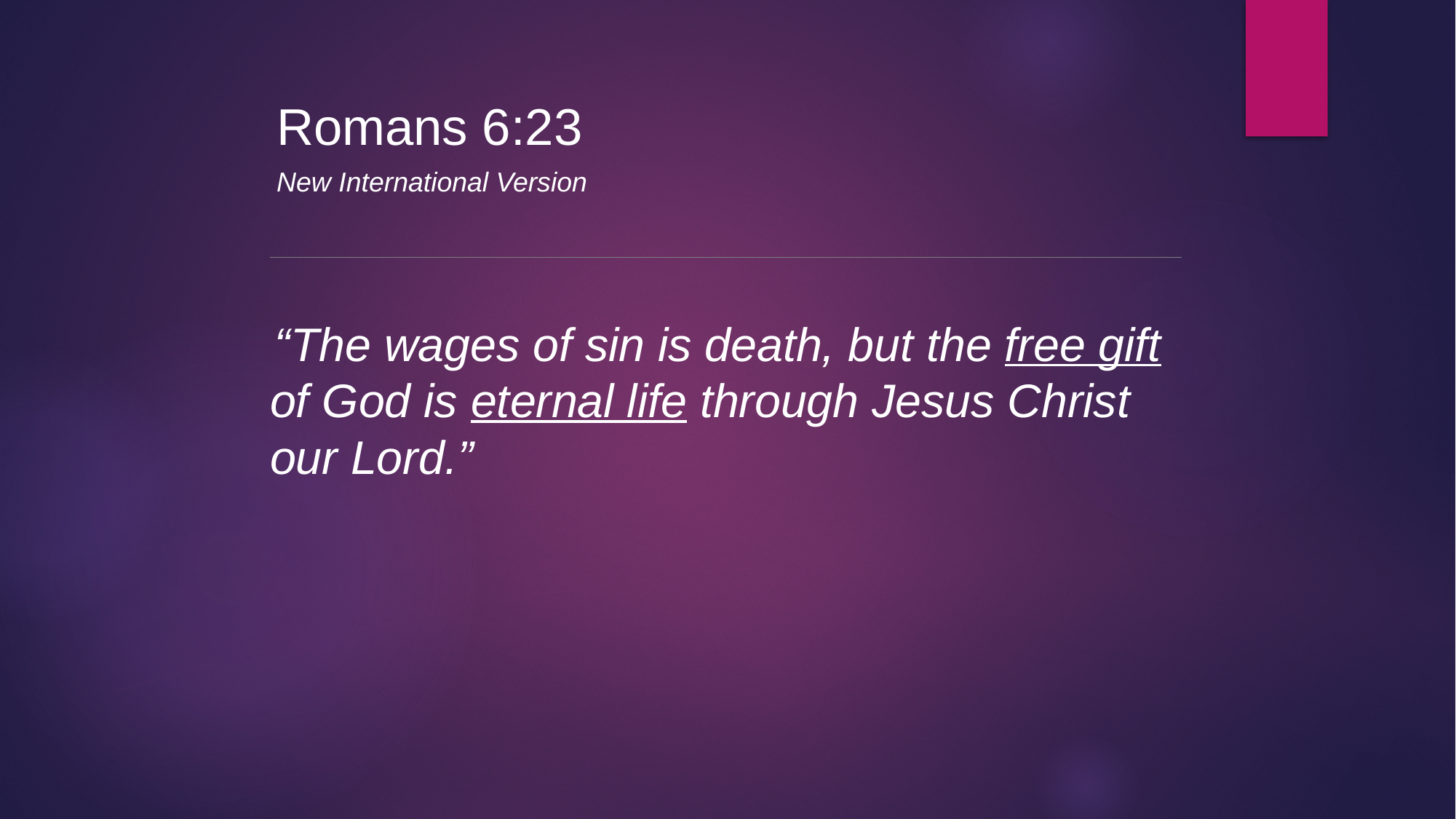

Romans 6:23
New International Version

“The wages of sin is death, but the free gift of God is eternal life through Jesus Christ our Lord.”